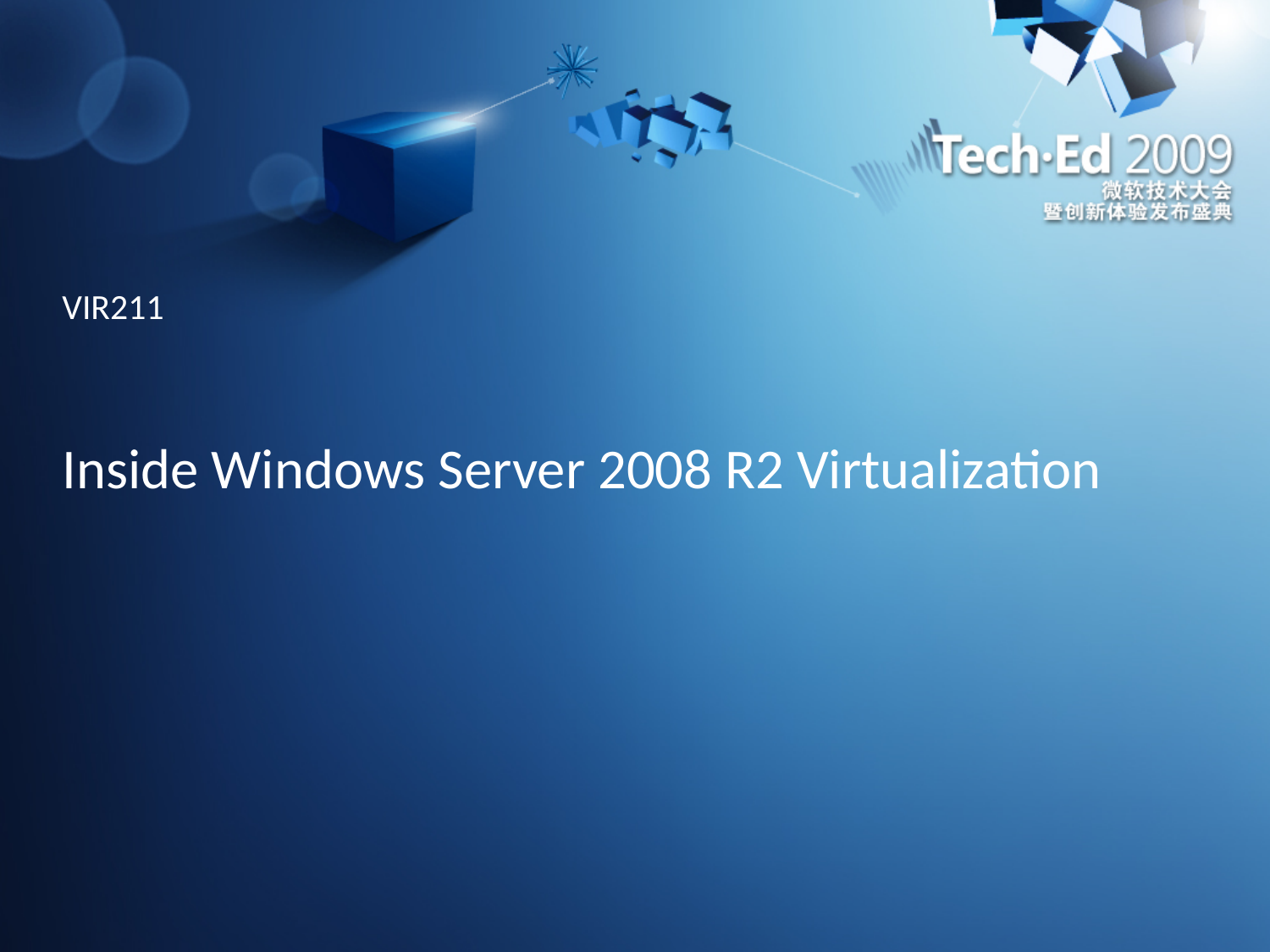

VIR211
# Inside Windows Server 2008 R2 Virtualization